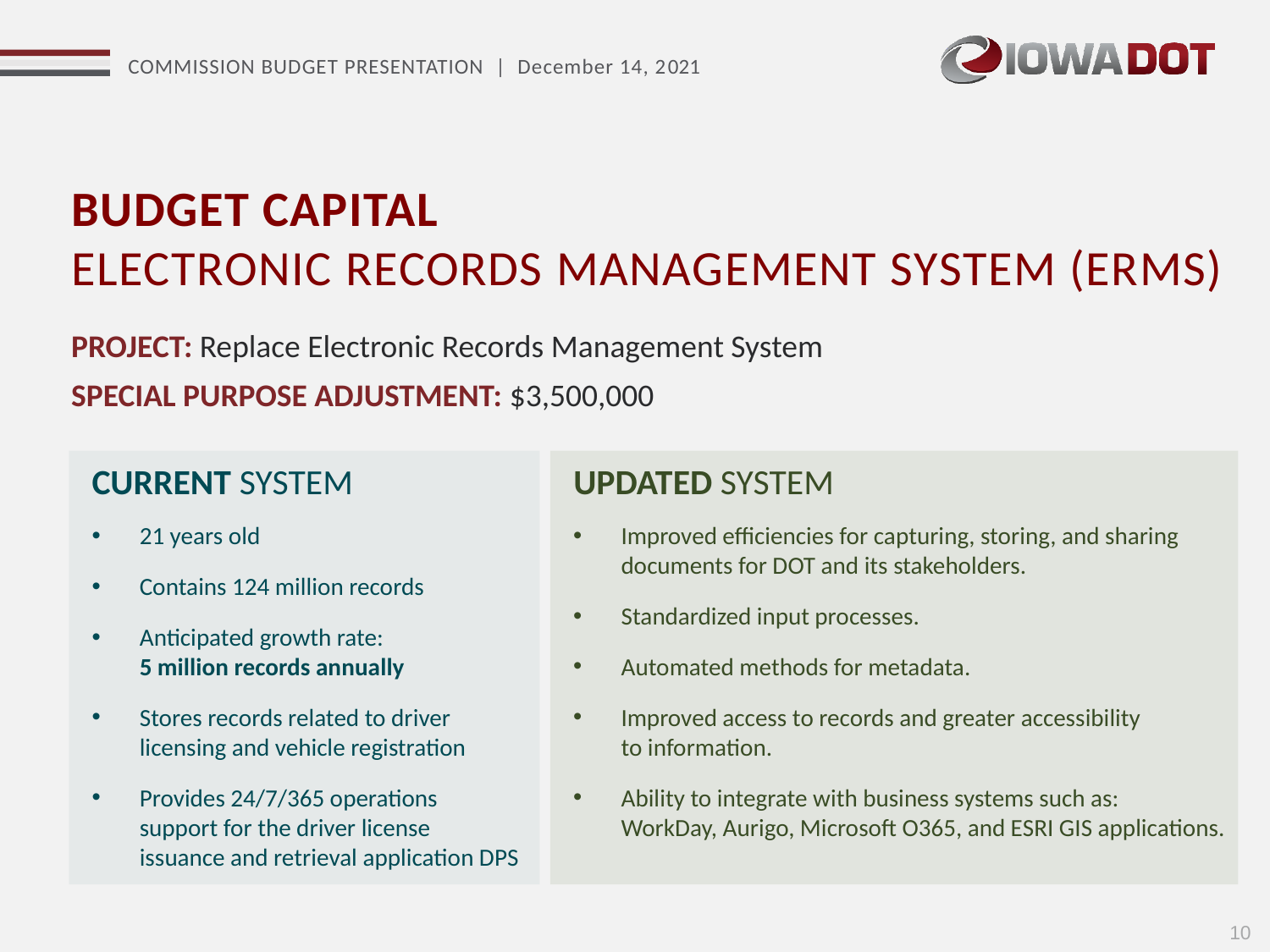

BUDGET CAPITAL
ELECTRONIC RECORDS MANAGEMENT SYSTEM (ERMS)
PROJECT: Replace Electronic Records Management System
SPECIAL PURPOSE ADJUSTMENT: $3,500,000

CURRENT SYSTEM
UPDATED SYSTEM
21 years old
Contains 124 million records
Anticipated growth rate:
5 million records annually
Stores records related to driver licensing and vehicle registration
Provides 24/7/365 operations support for the driver license issuance and retrieval application DPS
Improved efficiencies for capturing, storing, and sharing documents for DOT and its stakeholders.
Standardized input processes.
Automated methods for metadata.
Improved access to records and greater accessibility
to information.
Ability to integrate with business systems such as:
WorkDay, Aurigo, Microsoft O365, and ESRI GIS applications.
10